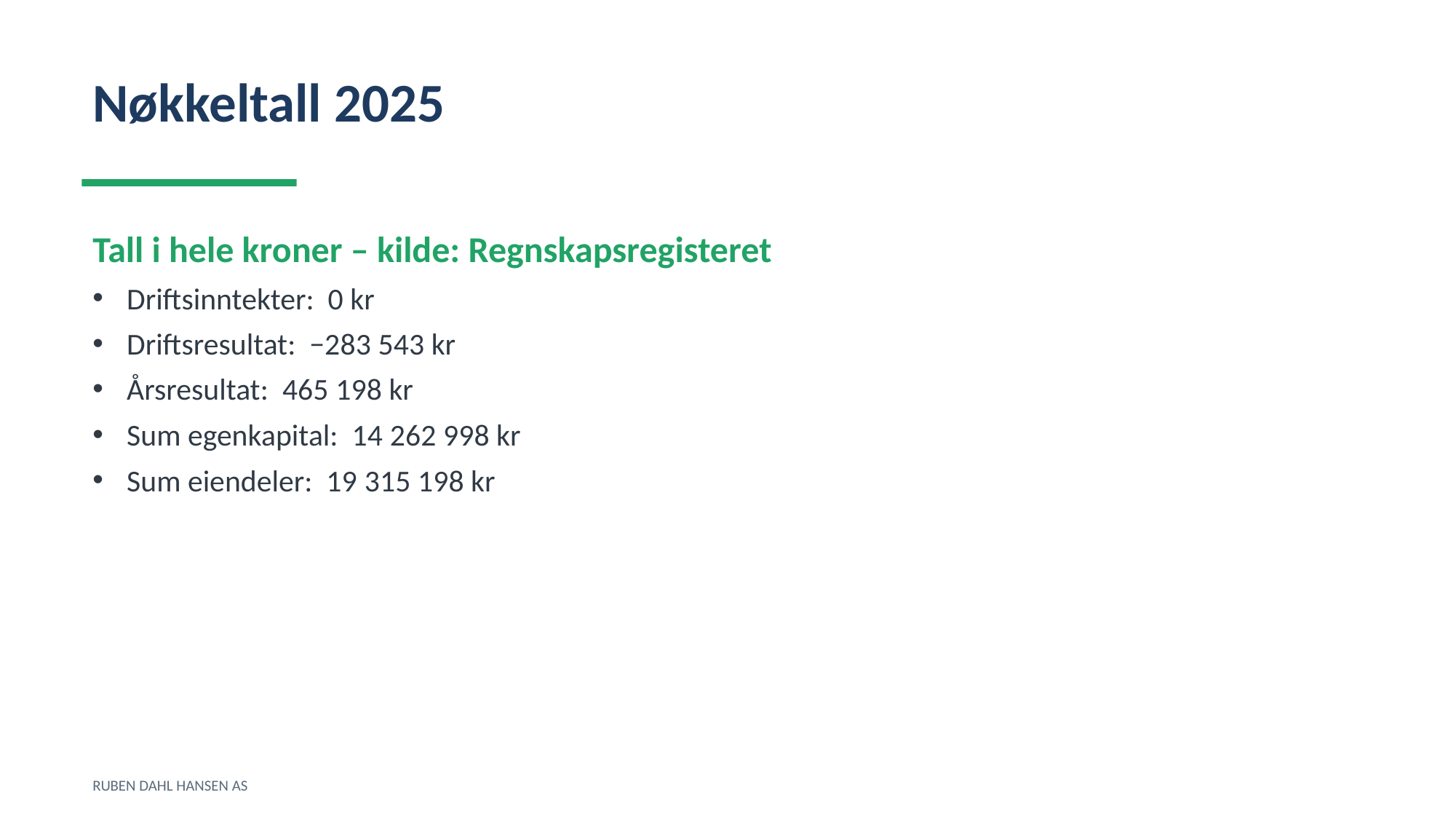

Nøkkeltall 2025

Tall i hele kroner – kilde: Regnskapsregisteret
Driftsinntekter:  0 kr
Driftsresultat:  −283 543 kr
Årsresultat:  465 198 kr
Sum egenkapital:  14 262 998 kr
Sum eiendeler:  19 315 198 kr
RUBEN DAHL HANSEN AS